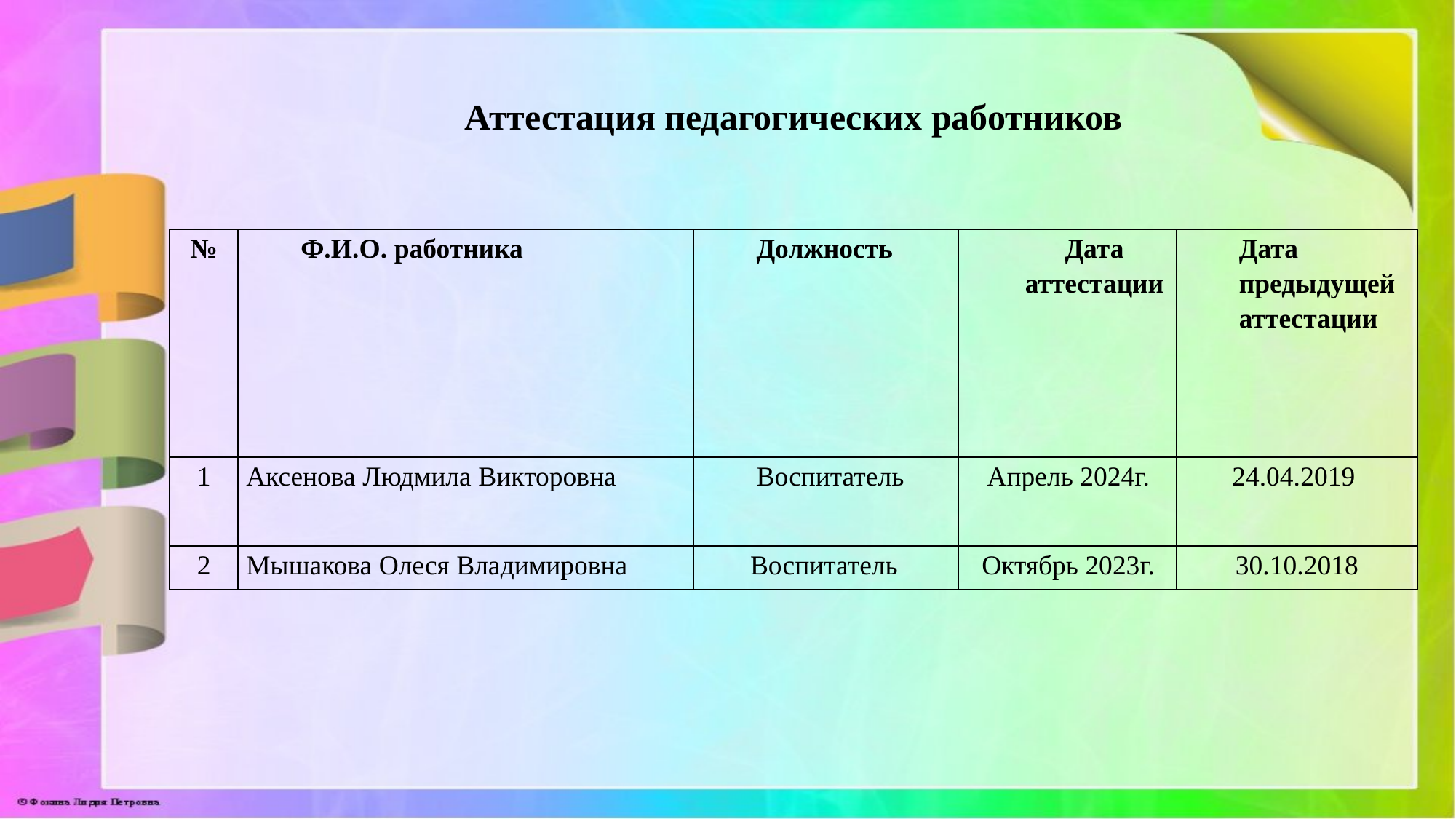

Аттестация педагогических работников
| № | Ф.И.О. работника | Должность | Дата аттестации | Дата предыдущей аттестации |
| --- | --- | --- | --- | --- |
| 1 | Аксенова Людмила Викторовна | Воспитатель | Апрель 2024г. | 24.04.2019 |
| 2 | Мышакова Олеся Владимировна | Воспитатель | Октябрь 2023г. | 30.10.2018 |